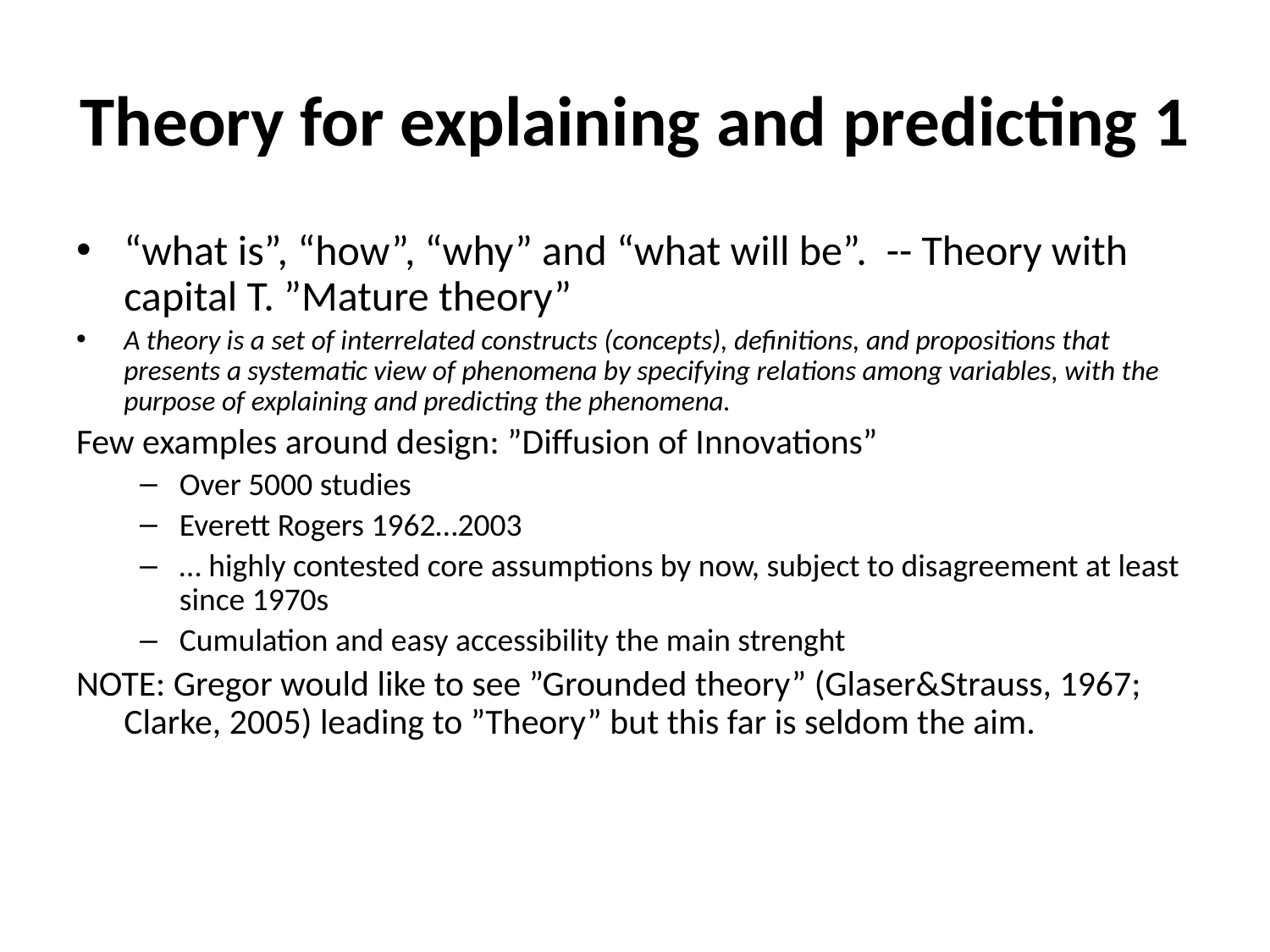

# Theory for explaining and predicting 1
“what is”, “how”, “why” and “what will be”.  -- Theory with capital T. ”Mature theory”
A theory is a set of interrelated constructs (concepts), definitions, and propositions that presents a systematic view of phenomena by specifying relations among variables, with the purpose of explaining and predicting the phenomena.
Few examples around design: ”Diffusion of Innovations”
Over 5000 studies
Everett Rogers 1962…2003
… highly contested core assumptions by now, subject to disagreement at least since 1970s
Cumulation and easy accessibility the main strenght
NOTE: Gregor would like to see ”Grounded theory” (Glaser&Strauss, 1967; Clarke, 2005) leading to ”Theory” but this far is seldom the aim.